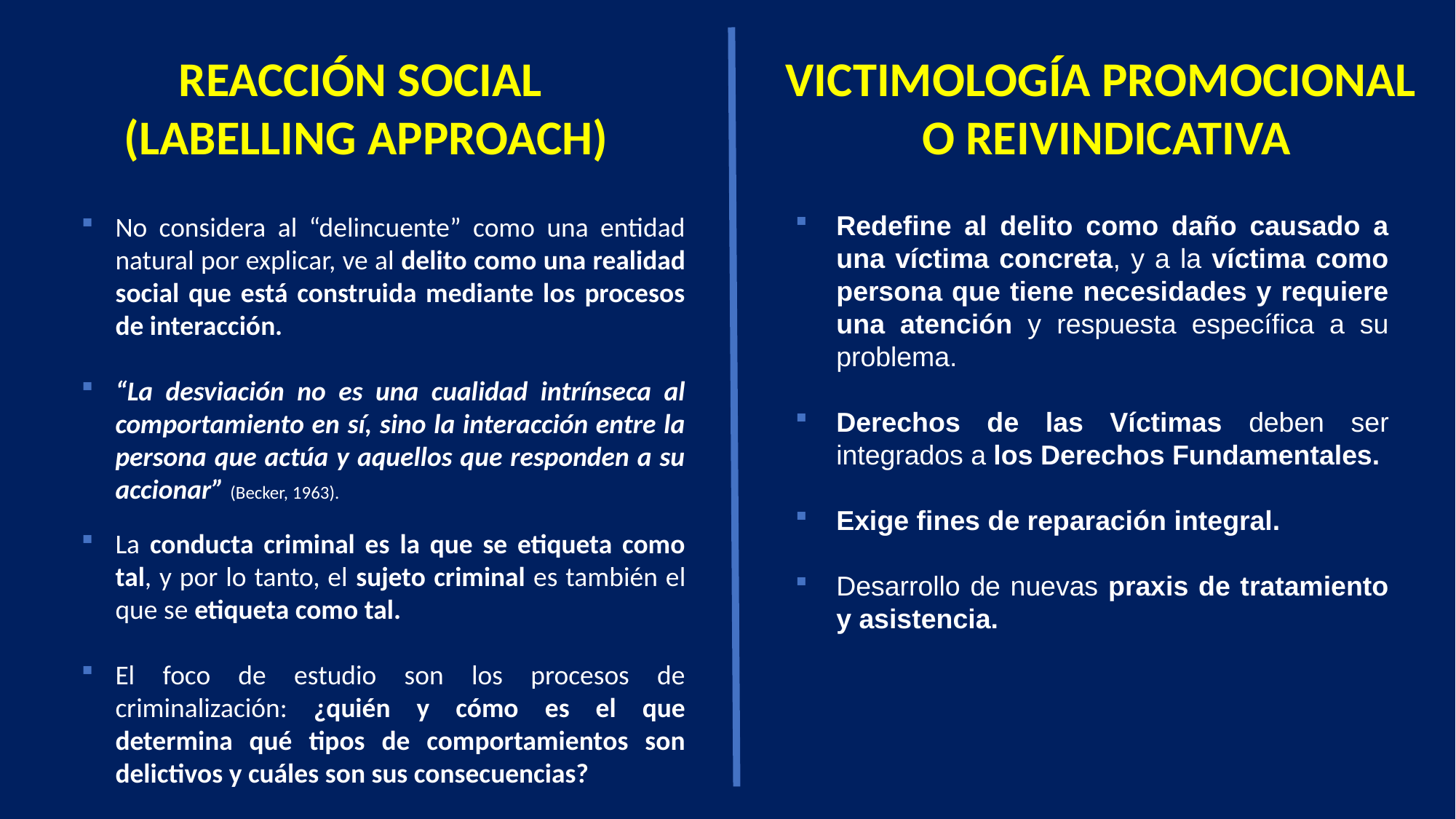

REACCIÓN SOCIAL
(LABELLING APPROACH)
VICTIMOLOGÍA PROMOCIONAL
O REIVINDICATIVA

No considera al “delincuente” como una entidad natural por explicar, ve al delito como una realidad social que está construida mediante los procesos de interacción.

“La desviación no es una cualidad intrínseca al comportamiento en sí, sino la interacción entre la persona que actúa y aquellos que responden a su accionar” (Becker, 1963).

La conducta criminal es la que se etiqueta como tal, y por lo tanto, el sujeto criminal es también el que se etiqueta como tal.

El foco de estudio son los procesos de criminalización: ¿quién y cómo es el que determina qué tipos de comportamientos son delictivos y cuáles son sus consecuencias?

Redefine al delito como daño causado a una víctima concreta, y a la víctima como persona que tiene necesidades y requiere una atención y respuesta específica a su problema.

Derechos de las Víctimas deben ser integrados a los Derechos Fundamentales.

Exige fines de reparación integral.

Desarrollo de nuevas praxis de tratamiento y asistencia.